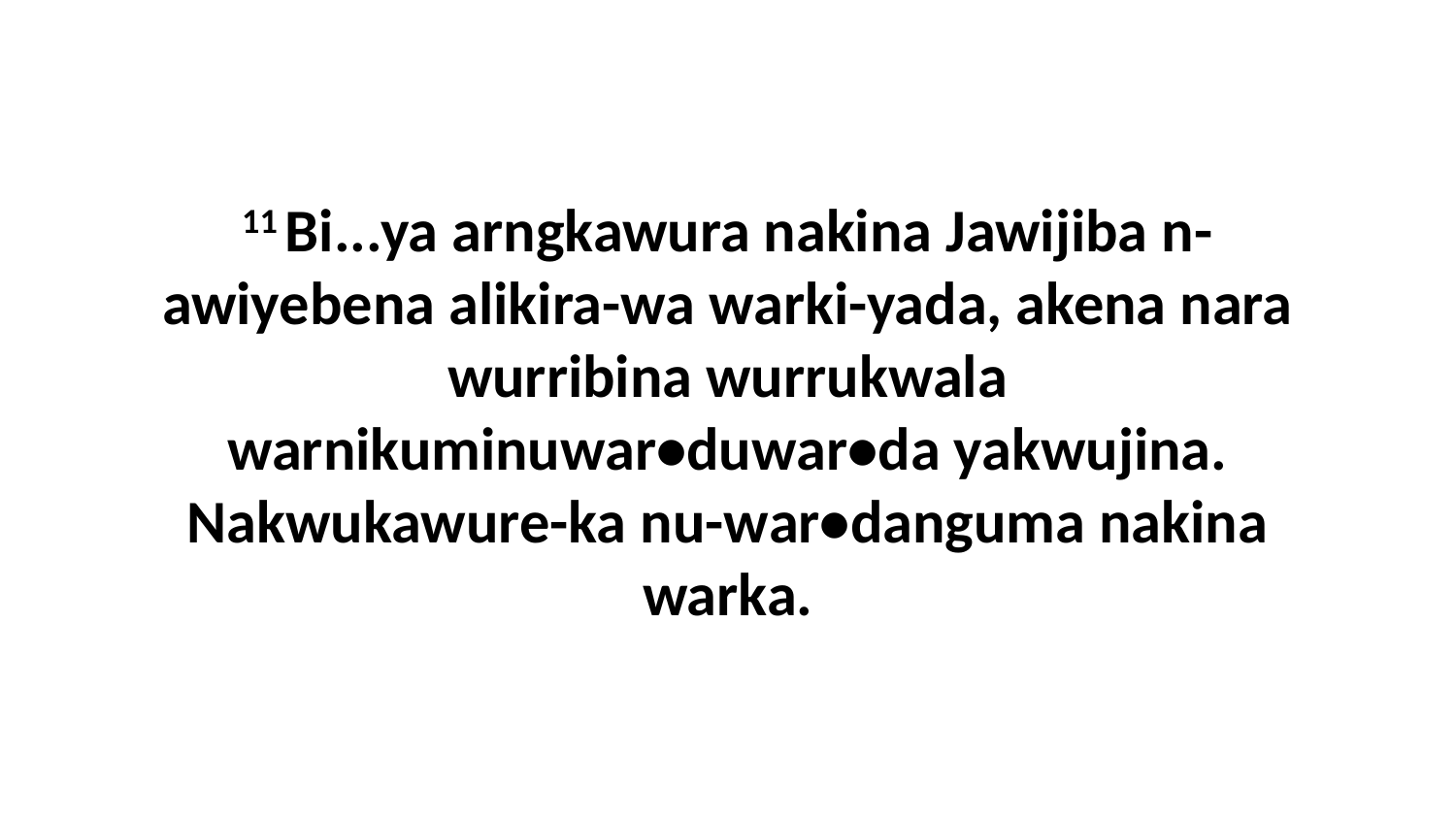

11 Bi...ya arngkawura nakina Jawijiba n-awiyebena alikira-wa warki-yada, akena nara wurribina wurrukwala warnikuminuwar•duwar•da yakwujina. Nakwukawure-ka nu-war•danguma nakina warka.